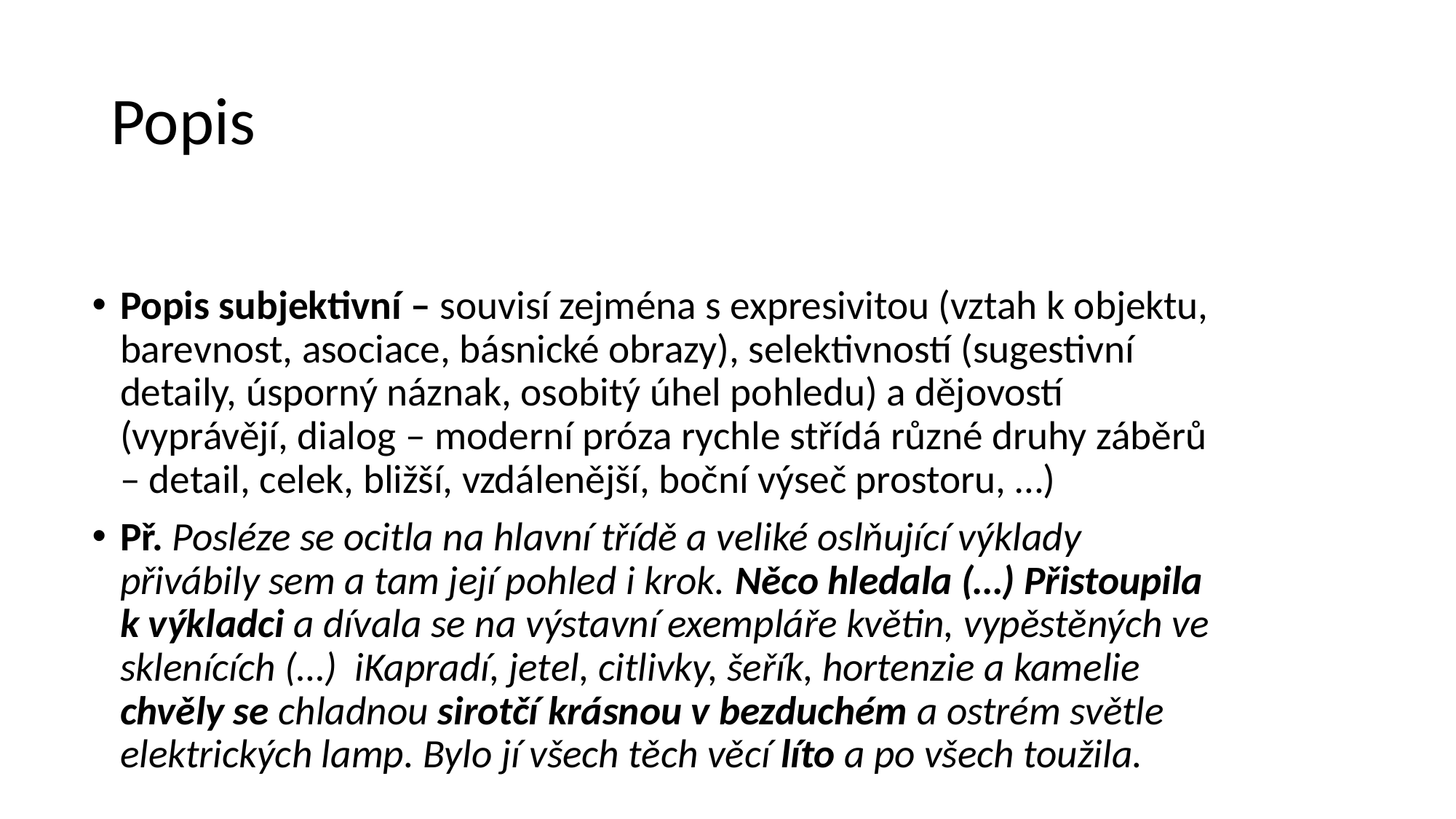

# Popis
Popis subjektivní – souvisí zejména s expresivitou (vztah k objektu, barevnost, asociace, básnické obrazy), selektivností (sugestivní detaily, úsporný náznak, osobitý úhel pohledu) a dějovostí (vyprávějí, dialog – moderní próza rychle střídá různé druhy záběrů – detail, celek, bližší, vzdálenější, boční výseč prostoru, …)
Př. Posléze se ocitla na hlavní třídě a veliké oslňující výklady přivábily sem a tam její pohled i krok. Něco hledala (…) Přistoupila k výkladci a dívala se na výstavní exempláře květin, vypěstěných ve sklenících (…)  iKapradí, jetel, citlivky, šeřík, hortenzie a kamelie chvěly se chladnou sirotčí krásnou v bezduchém a ostrém světle elektrických lamp. Bylo jí všech těch věcí líto a po všech toužila.